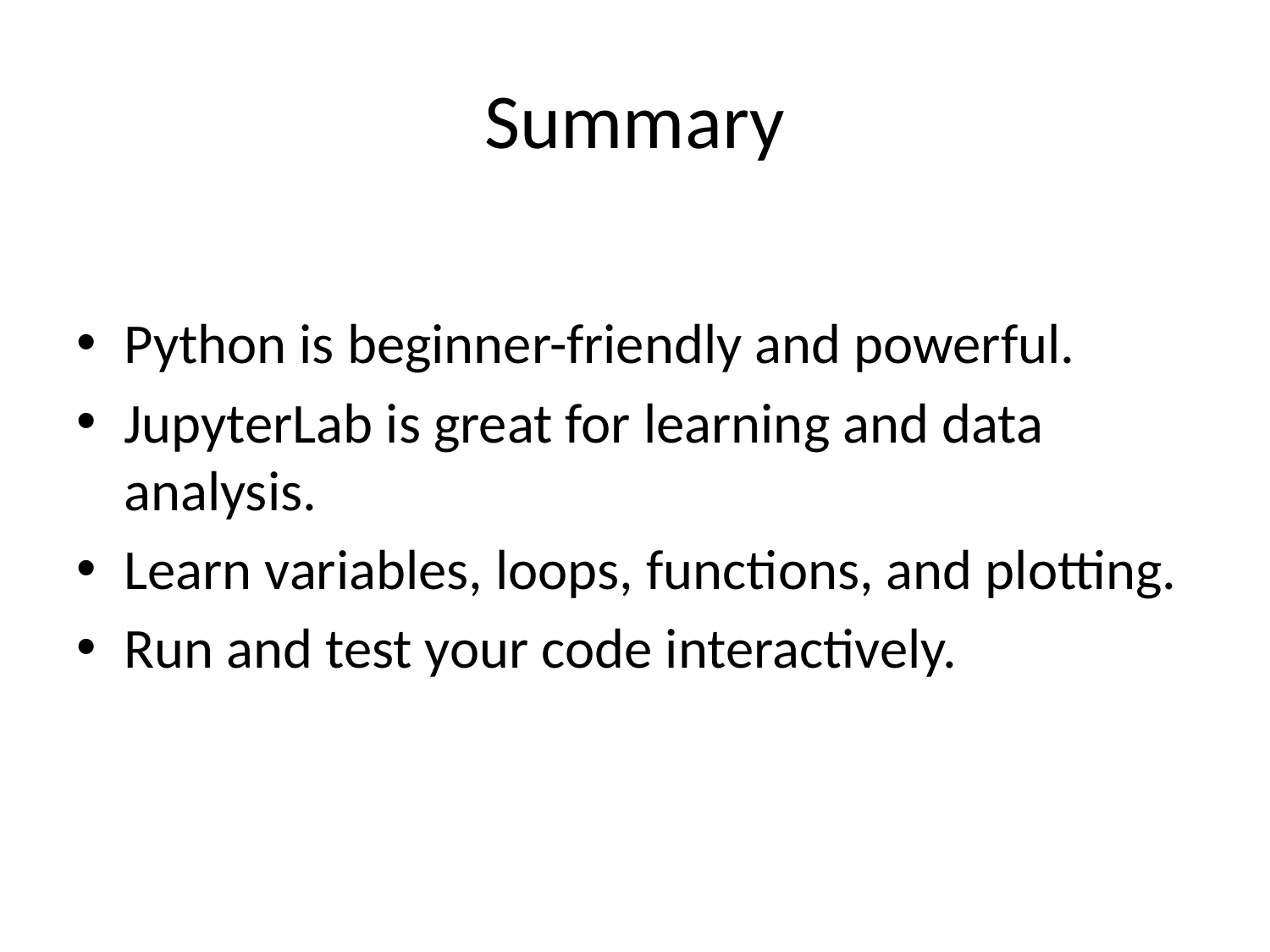

# Summary

Python is beginner-friendly and powerful.
JupyterLab is great for learning and data analysis.
Learn variables, loops, functions, and plotting.
Run and test your code interactively.